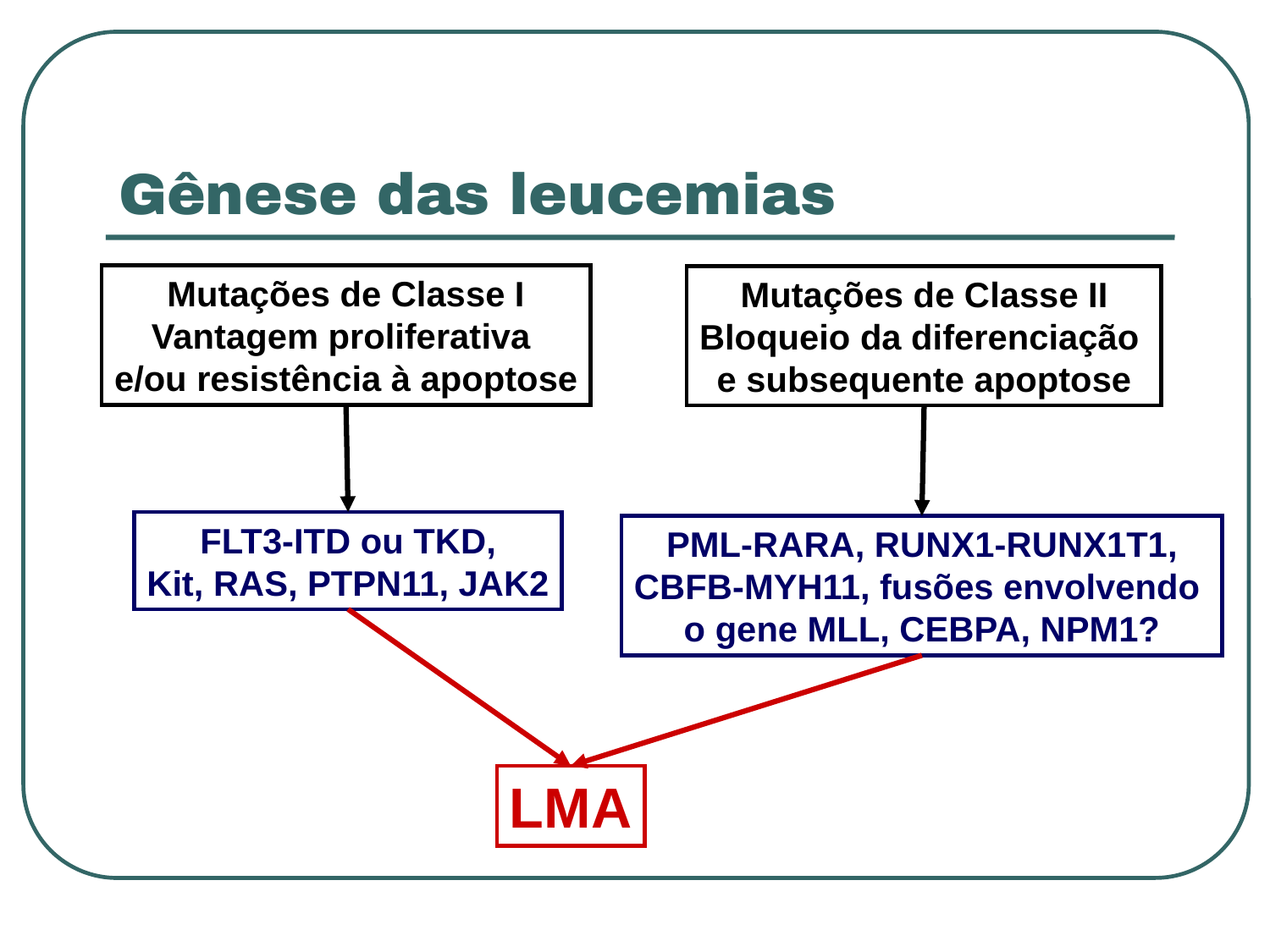

# Gênese das leucemias
Mutações de Classe I
Vantagem proliferativa
e/ou resistência à apoptose
Mutações de Classe II
Bloqueio da diferenciação
e subsequente apoptose
FLT3-ITD ou TKD,
Kit, RAS, PTPN11, JAK2
PML-RARA, RUNX1-RUNX1T1,
CBFB-MYH11, fusões envolvendo
o gene MLL, CEBPA, NPM1?
LMA